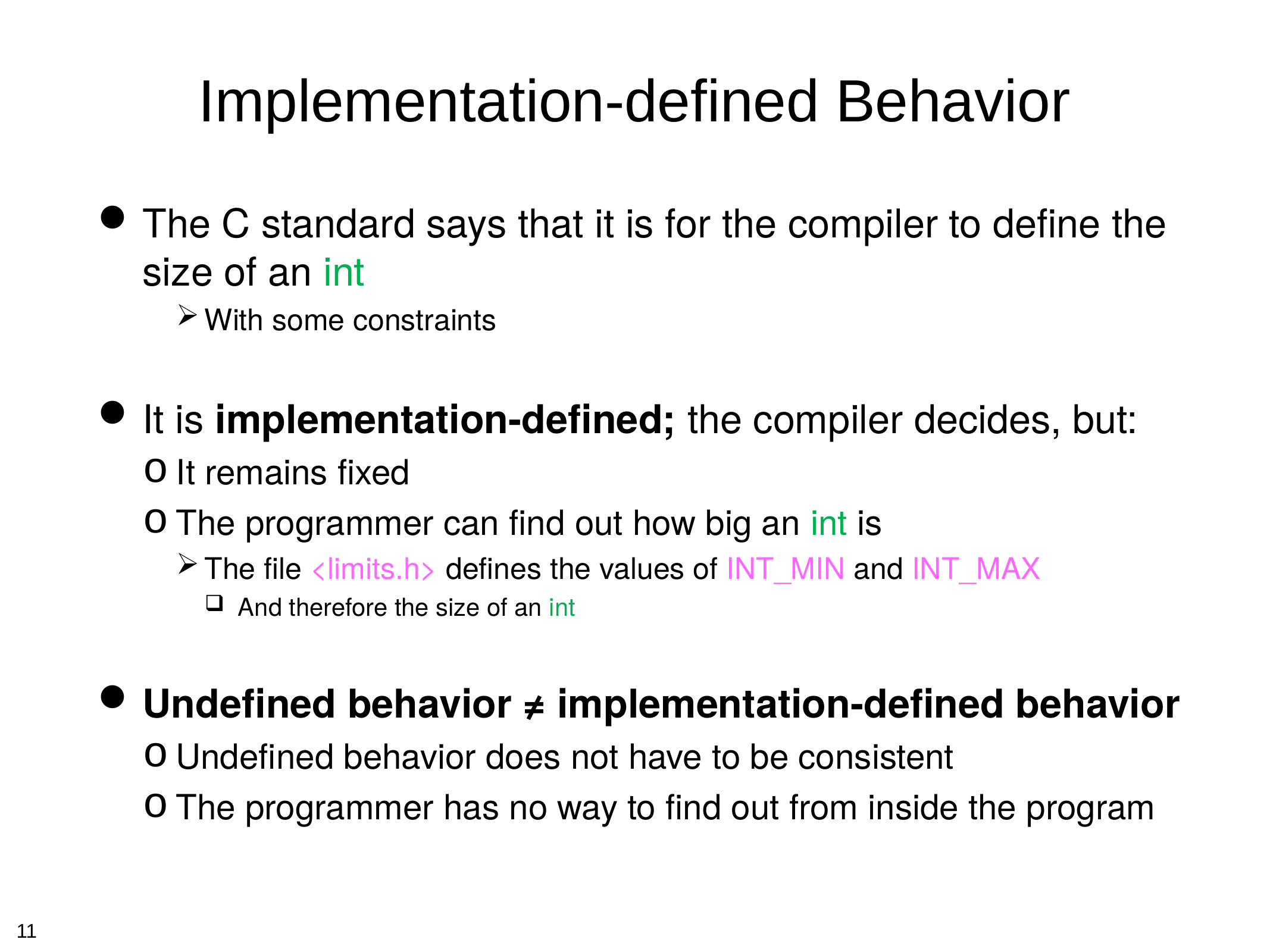

# Implementation-defined Behavior
The C standard says that it is for the compiler to define the size of an int
With some constraints

It is implementation-defined; the compiler decides, but:
It remains fixed
The programmer can find out how big an int is
The file <limits.h> defines the values of INT_MIN and INT_MAX
And therefore the size of an int

Undefined behavior ≠ implementation-defined behavior
Undefined behavior does not have to be consistent
The programmer has no way to find out from inside the program
11